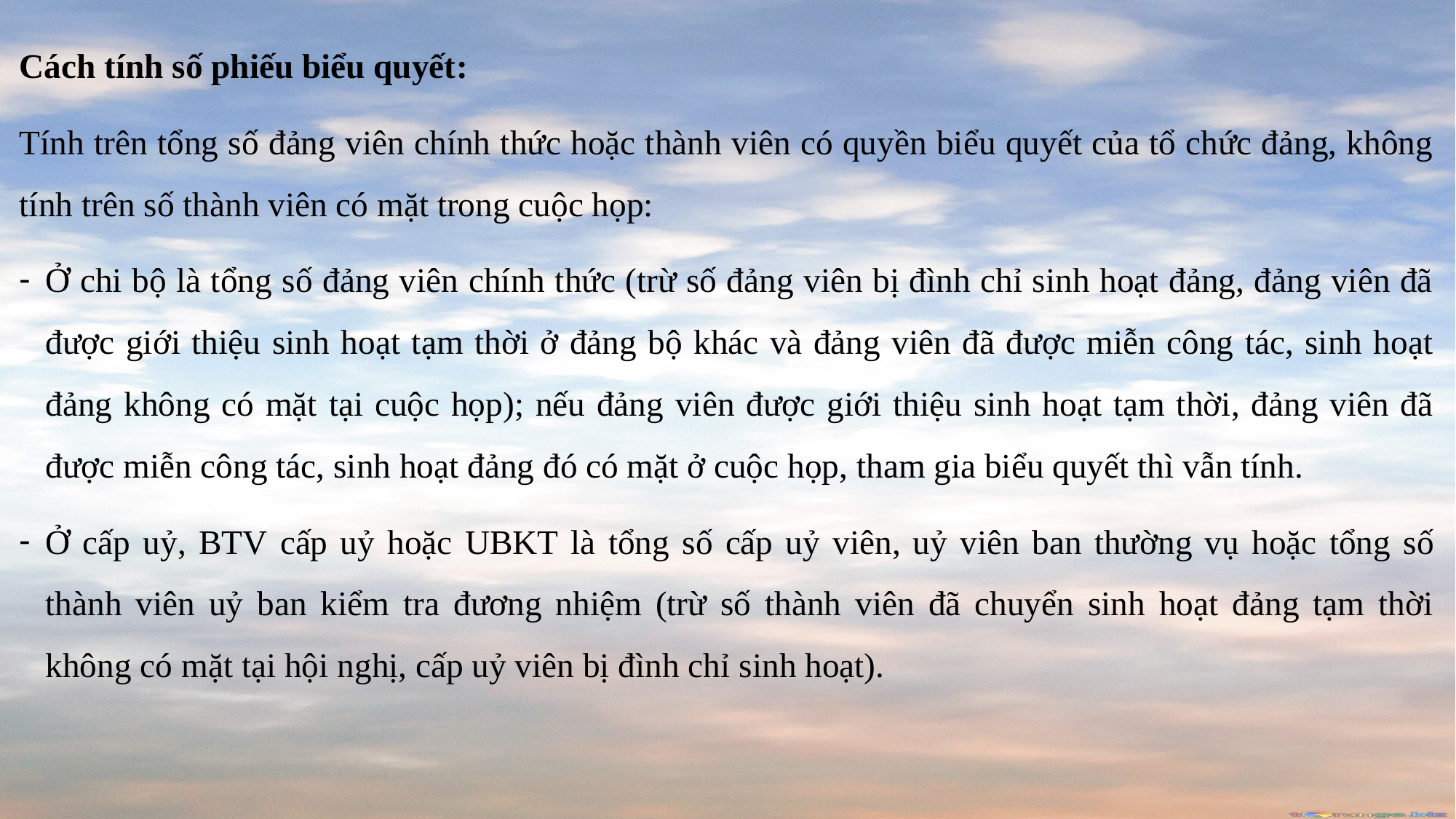

Cách tính số phiếu biểu quyết:
Tính trên tổng số đảng viên chính thức hoặc thành viên có quyền biểu quyết của tổ chức đảng, không tính trên số thành viên có mặt trong cuộc họp:
Ở chi bộ là tổng số đảng viên chính thức (trừ số đảng viên bị đình chỉ sinh hoạt đảng, đảng viên đã được giới thiệu sinh hoạt tạm thời ở đảng bộ khác và đảng viên đã được miễn công tác, sinh hoạt đảng không có mặt tại cuộc họp); nếu đảng viên được giới thiệu sinh hoạt tạm thời, đảng viên đã được miễn công tác, sinh hoạt đảng đó có mặt ở cuộc họp, tham gia biểu quyết thì vẫn tính.
Ở cấp uỷ, BTV cấp uỷ hoặc UBKT là tổng số cấp uỷ viên, uỷ viên ban thường vụ hoặc tổng số thành viên uỷ ban kiểm tra đương nhiệm (trừ số thành viên đã chuyển sinh hoạt đảng tạm thời không có mặt tại hội nghị, cấp uỷ viên bị đình chỉ sinh hoạt).